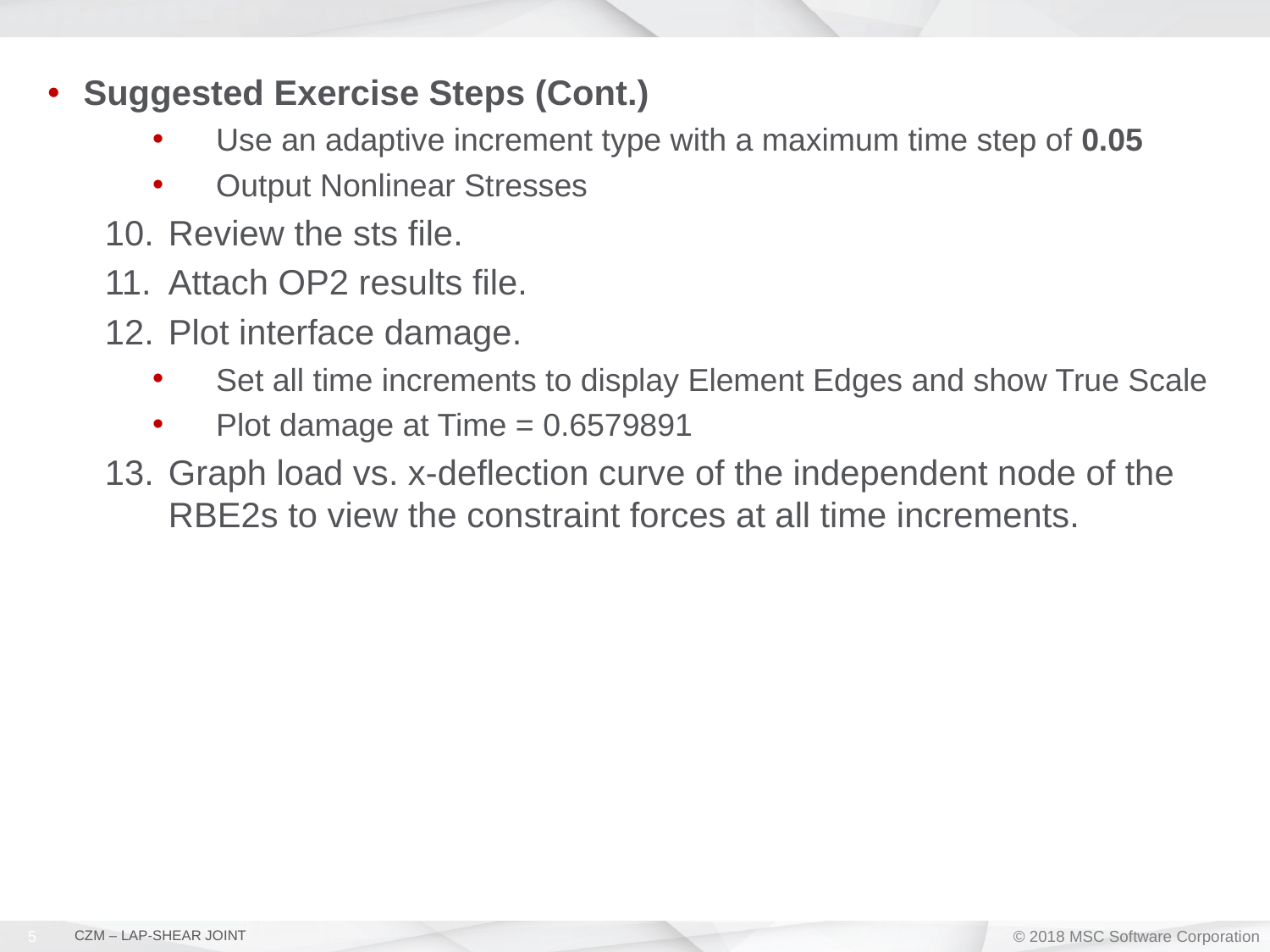

Suggested Exercise Steps (Cont.)
Use an adaptive increment type with a maximum time step of 0.05
Output Nonlinear Stresses
Review the sts file.
Attach OP2 results file.
Plot interface damage.
Set all time increments to display Element Edges and show True Scale
Plot damage at Time = 0.6579891
Graph load vs. x-deflection curve of the independent node of the RBE2s to view the constraint forces at all time increments.

5